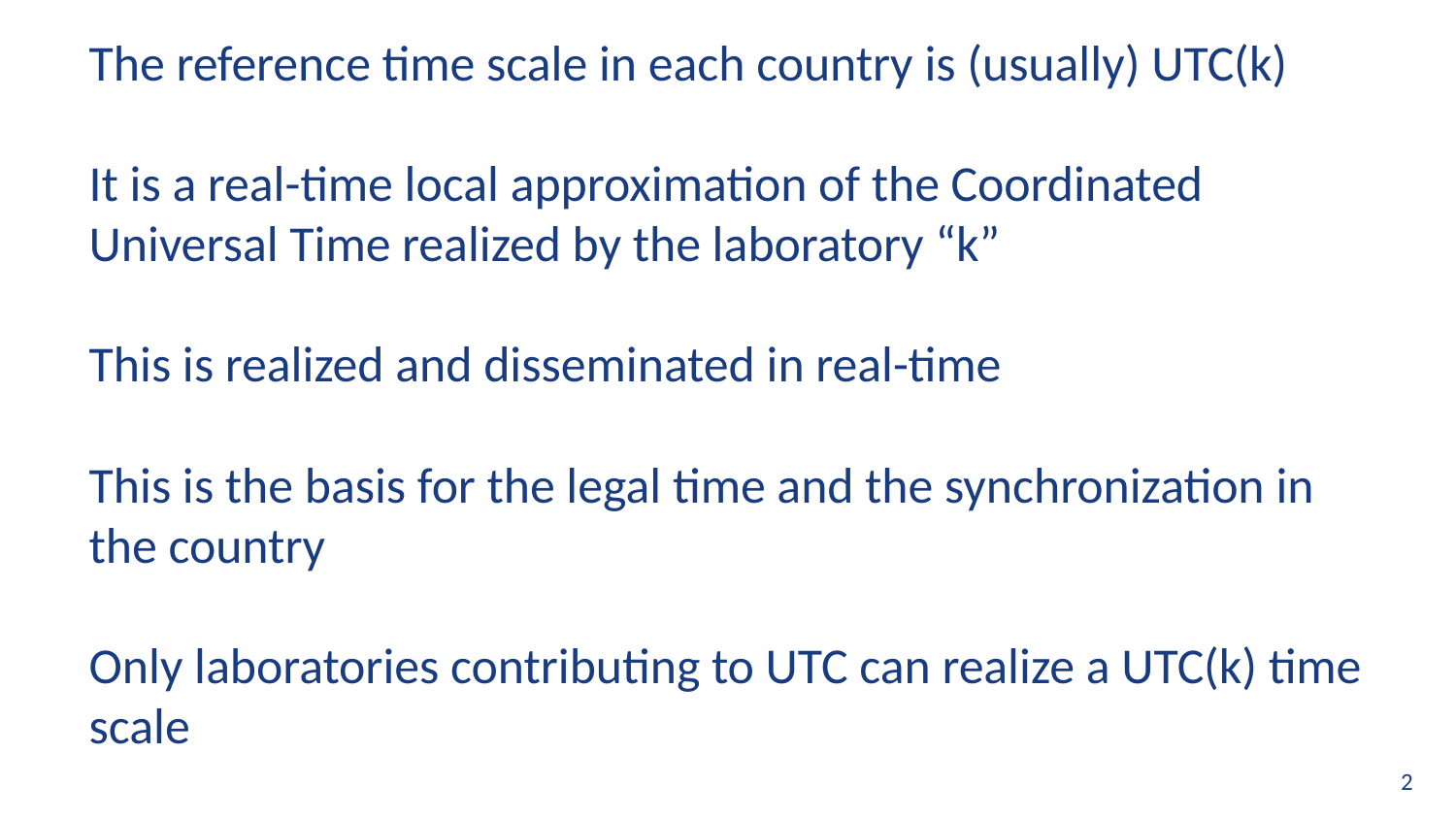

# The reference time scale in each country is (usually) UTC(k) It is a real-time local approximation of the Coordinated Universal Time realized by the laboratory “k” This is realized and disseminated in real-time This is the basis for the legal time and the synchronization in the country Only laboratories contributing to UTC can realize a UTC(k) time scale